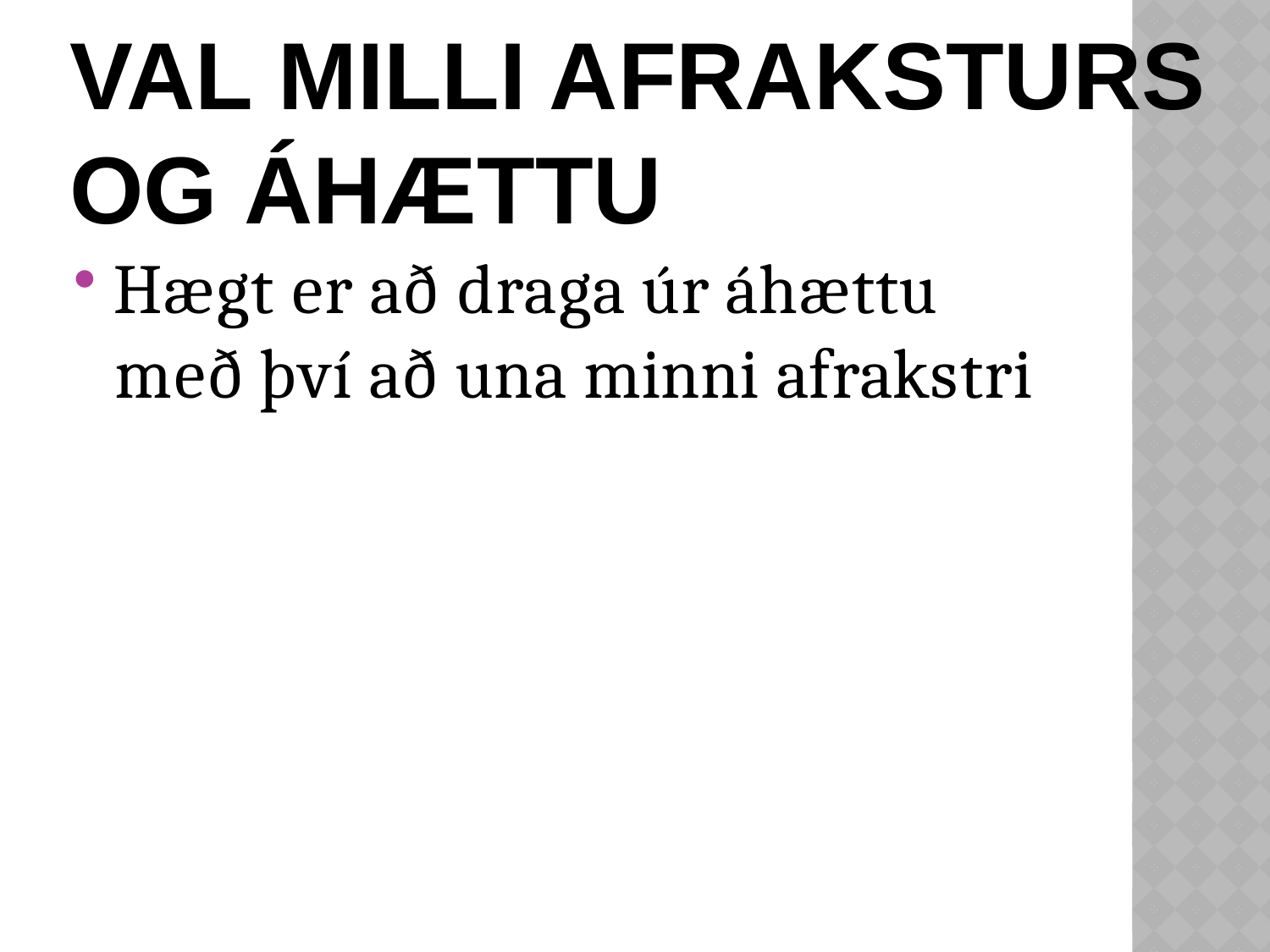

# Val milli afraksturs og áhættu
Hægt er að draga úr áhættu með því að una minni afrakstri